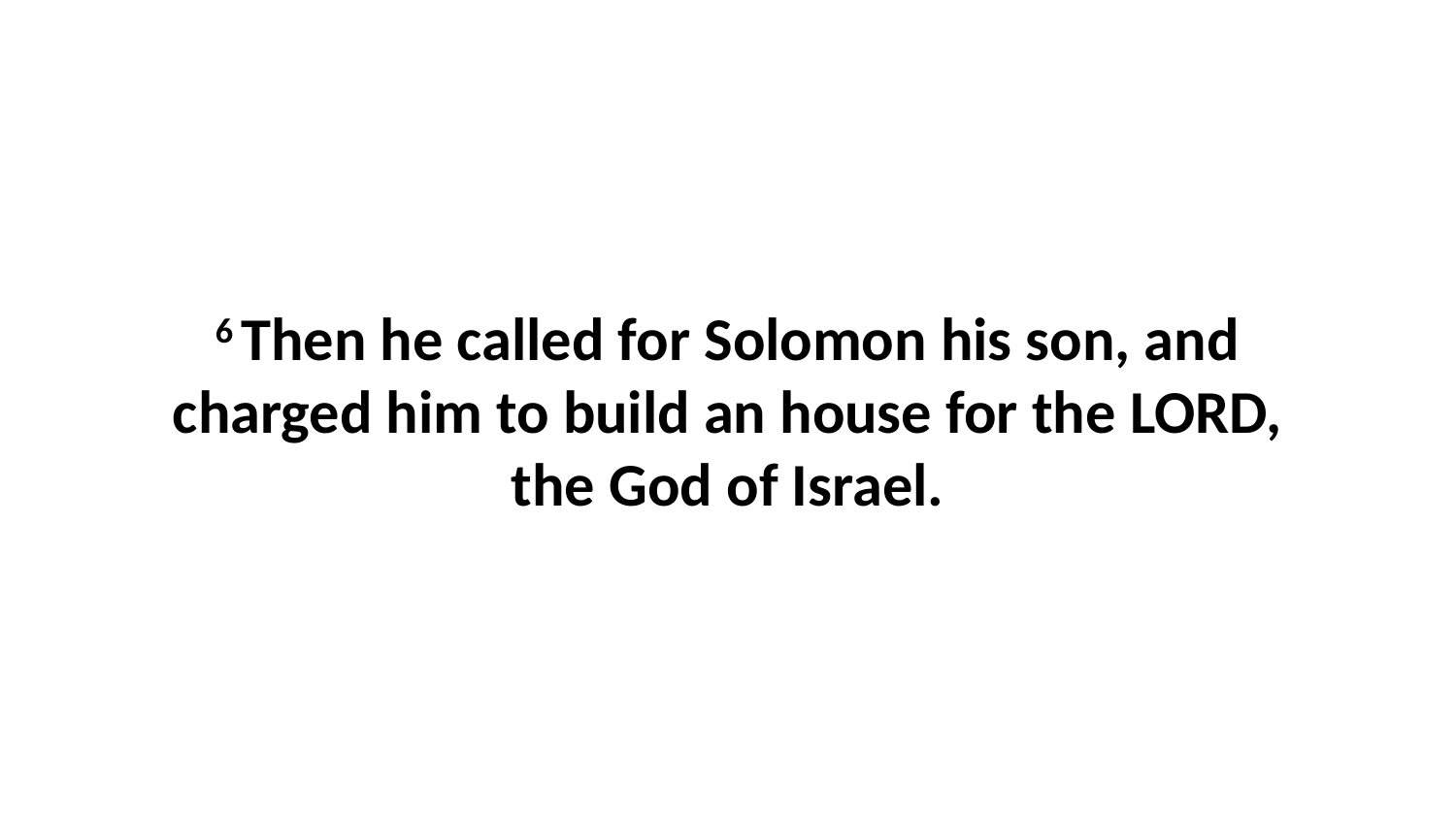

6 Then he called for Solomon his son, and charged him to build an house for the LORD, the God of Israel.